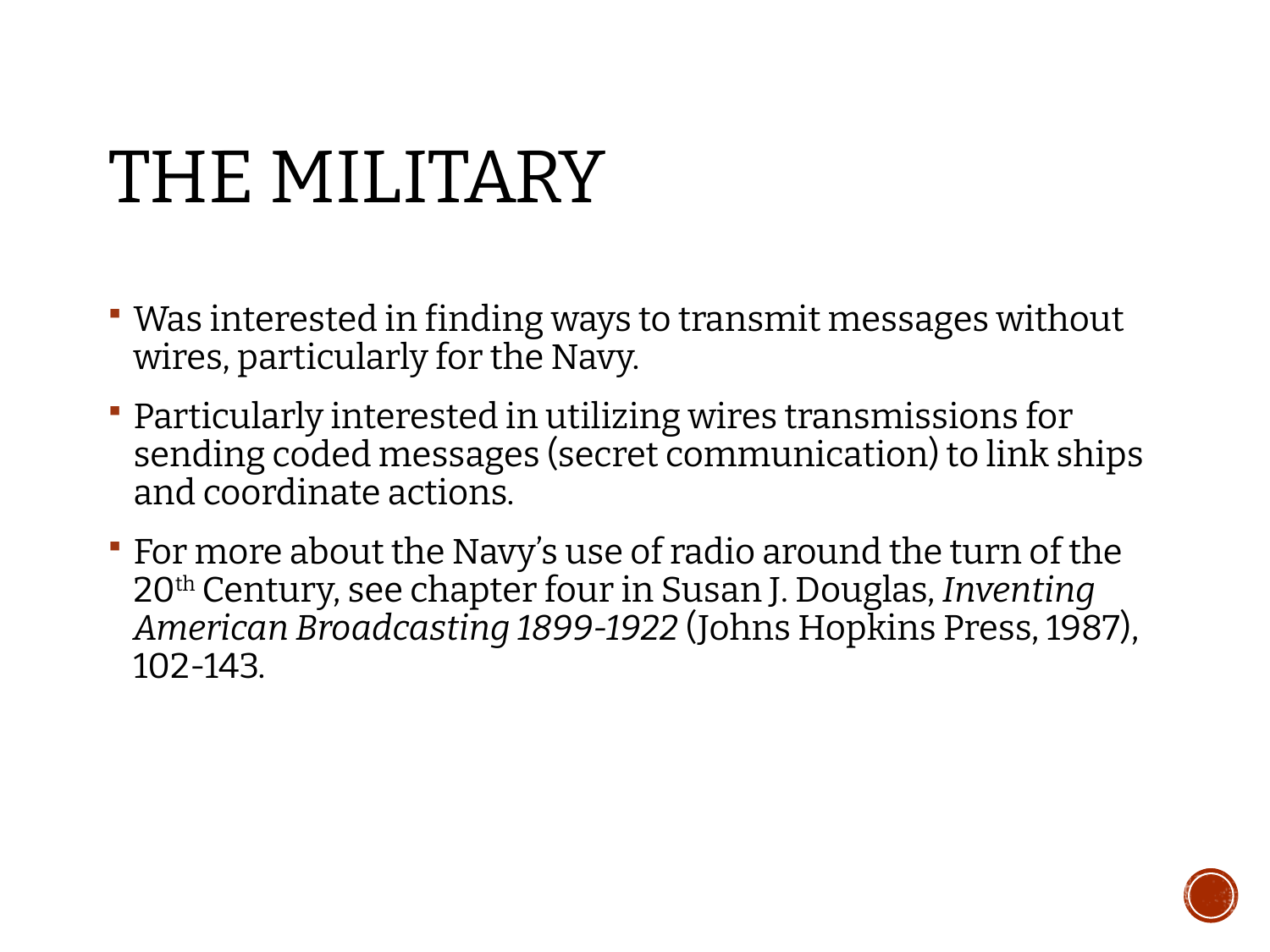

# The Military
Was interested in finding ways to transmit messages without wires, particularly for the Navy.
Particularly interested in utilizing wires transmissions for sending coded messages (secret communication) to link ships and coordinate actions.
For more about the Navy’s use of radio around the turn of the 20th Century, see chapter four in Susan J. Douglas, Inventing American Broadcasting 1899-1922 (Johns Hopkins Press, 1987), 102-143.